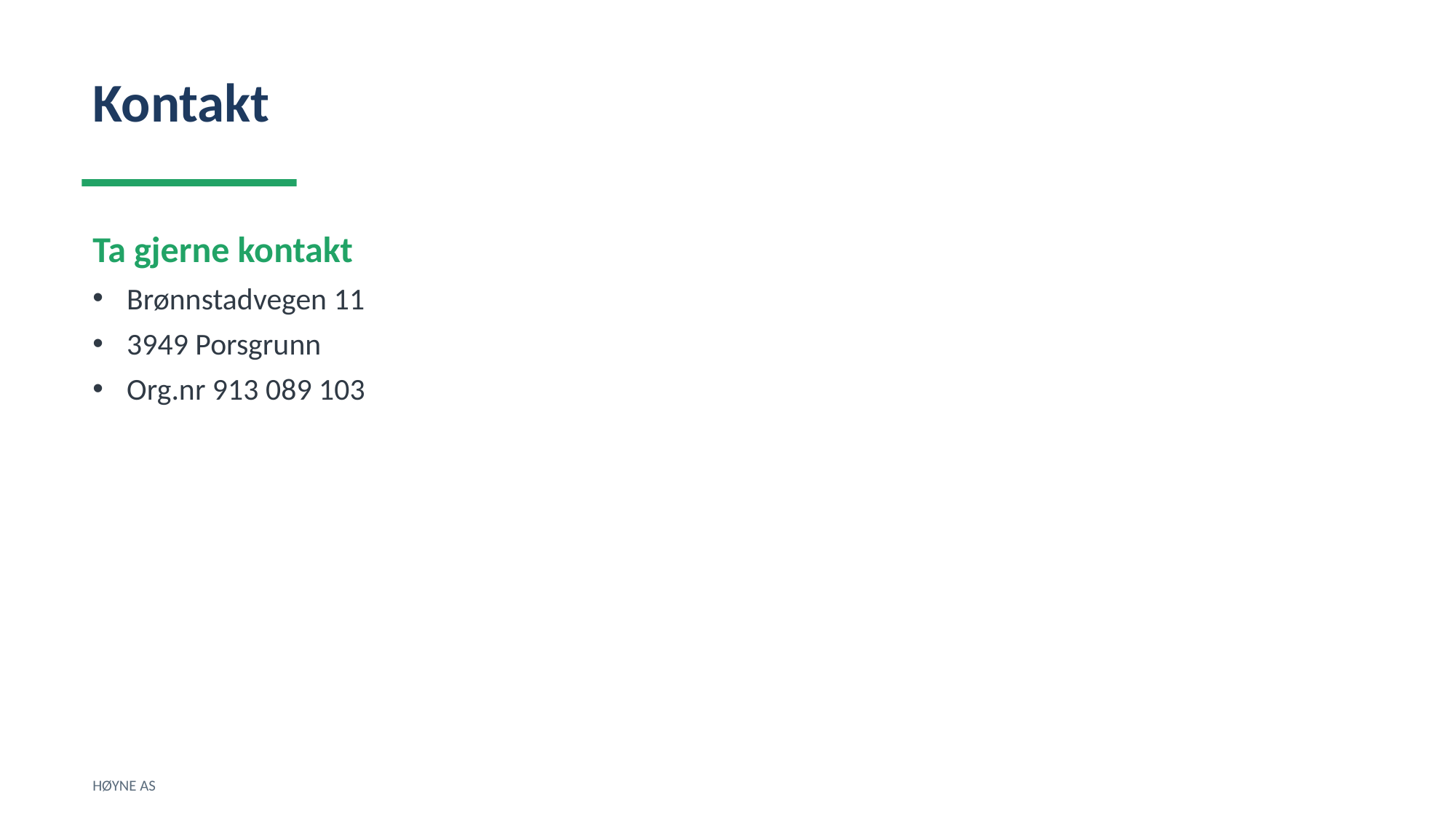

Kontakt

Ta gjerne kontakt
Brønnstadvegen 11
3949 Porsgrunn
Org.nr 913 089 103
HØYNE AS